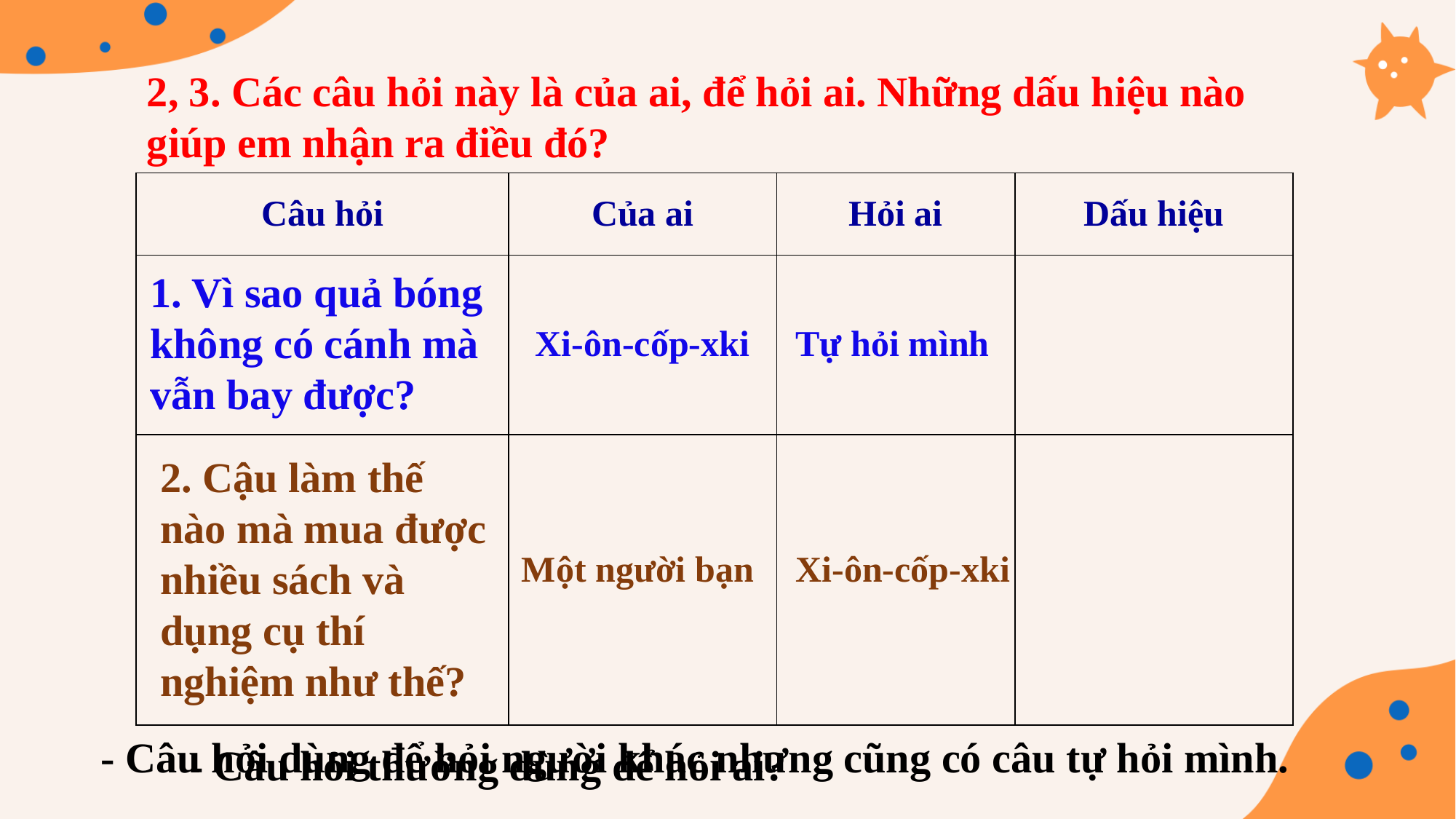

2, 3. Các câu hỏi này là của ai, để hỏi ai. Những dấu hiệu nào giúp em nhận ra điều đó?
| Câu hỏi | Của ai | Hỏi ai | Dấu hiệu |
| --- | --- | --- | --- |
|  |  |  |  |
|  |  |  |  |
1. Vì sao quả bóng không có cánh mà vẫn bay được?
Tự hỏi mình
Xi-ôn-cốp-xki
2. Cậu làm thế nào mà mua được nhiều sách và dụng cụ thí nghiệm như thế?
Một người bạn
Xi-ôn-cốp-xki
    - Câu hỏi dùng để hỏi người khác nhưng cũng có câu tự hỏi mình.
    - Câu hỏi thường dùng để hỏi ai?